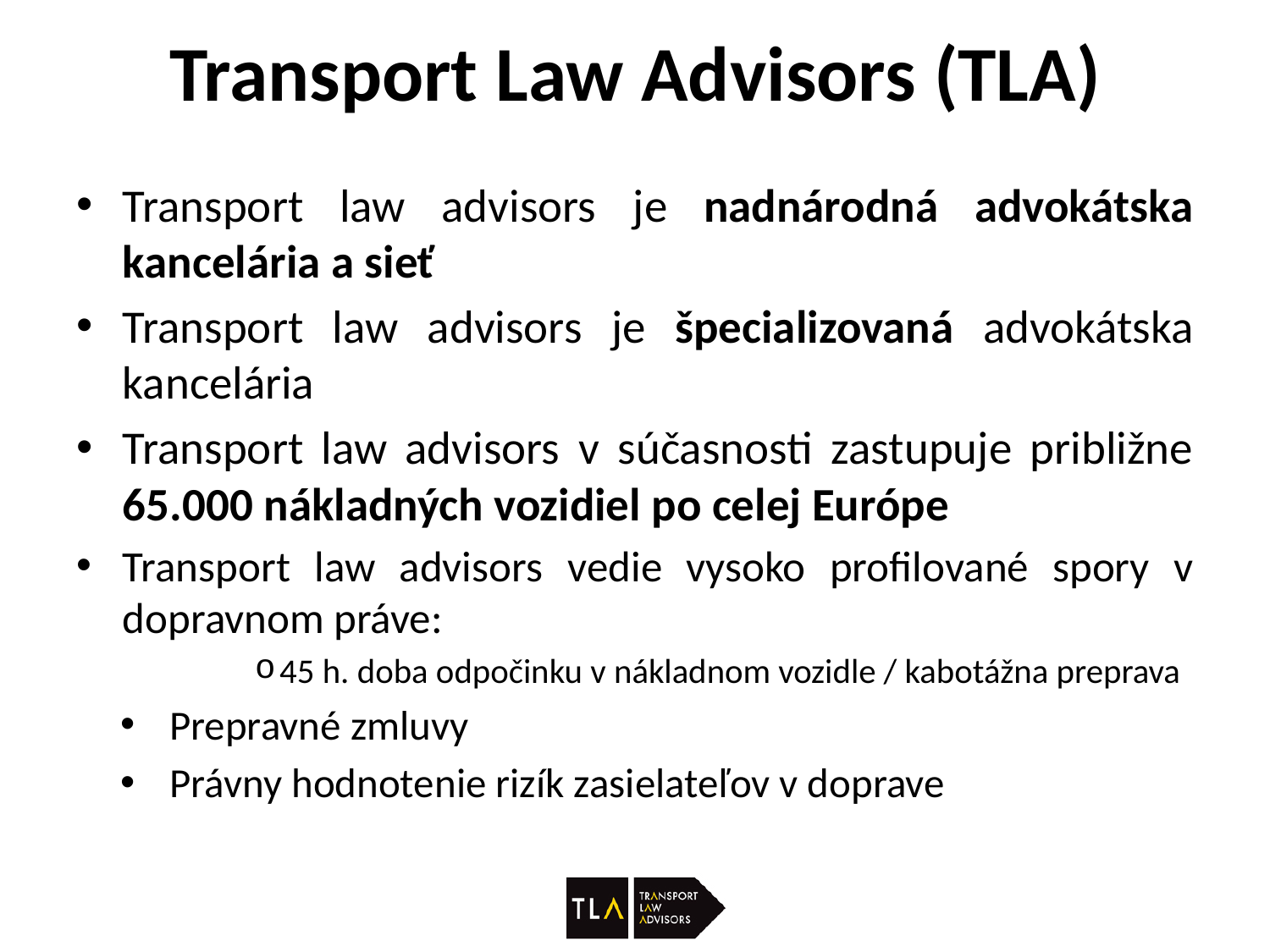

# Transport Law Advisors (TLA)
Transport law advisors je nadnárodná advokátska kancelária a sieť
Transport law advisors je špecializovaná advokátska kancelária
Transport law advisors v súčasnosti zastupuje približne 65.000 nákladných vozidiel po celej Európe
Transport law advisors vedie vysoko profilované spory v dopravnom práve:
45 h. doba odpočinku v nákladnom vozidle / kabotážna preprava
Prepravné zmluvy
Právny hodnotenie rizík zasielateľov v doprave